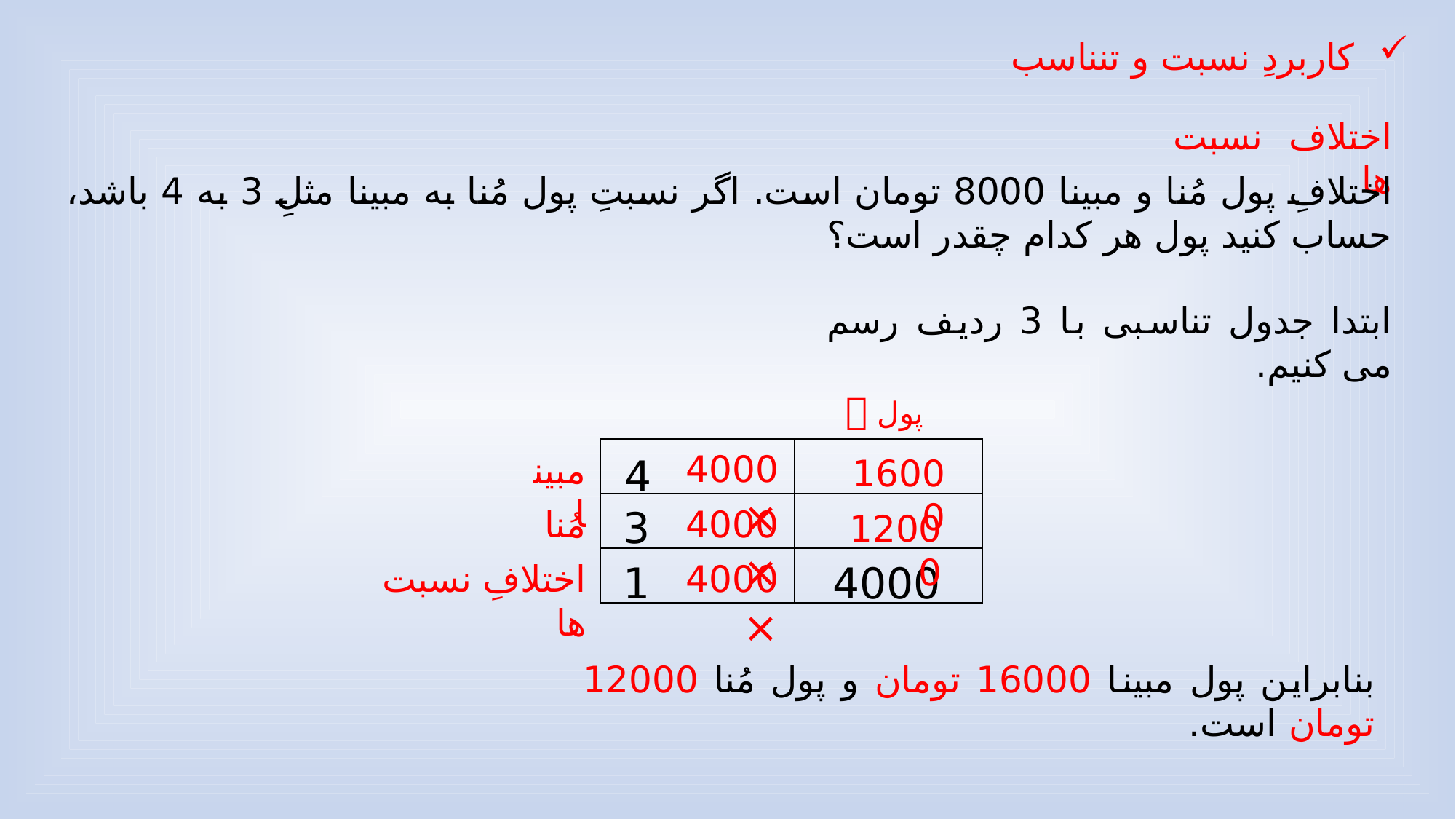

کاربردِ نسبت و تنناسب
اختلاف نسبت ها
اختلافِ پول مُنا و مبینا 8000 تومان است. اگر نسبتِ پول مُنا به مبینا مثلِ 3 به 4 باشد، حساب کنید پول هر کدام چقدر است؟
ابتدا جدول تناسبی با 3 ردیف رسم می کنیم.
پول ↓
|  |  |
| --- | --- |
|  |  |
|  |  |
4000×
مبینا
4
16000
4000×
3
مُنا
12000
4000×
4000
اختلافِ نسبت ها
1
بنابراین پول مبینا 16000 تومان و پول مُنا 12000 تومان است.